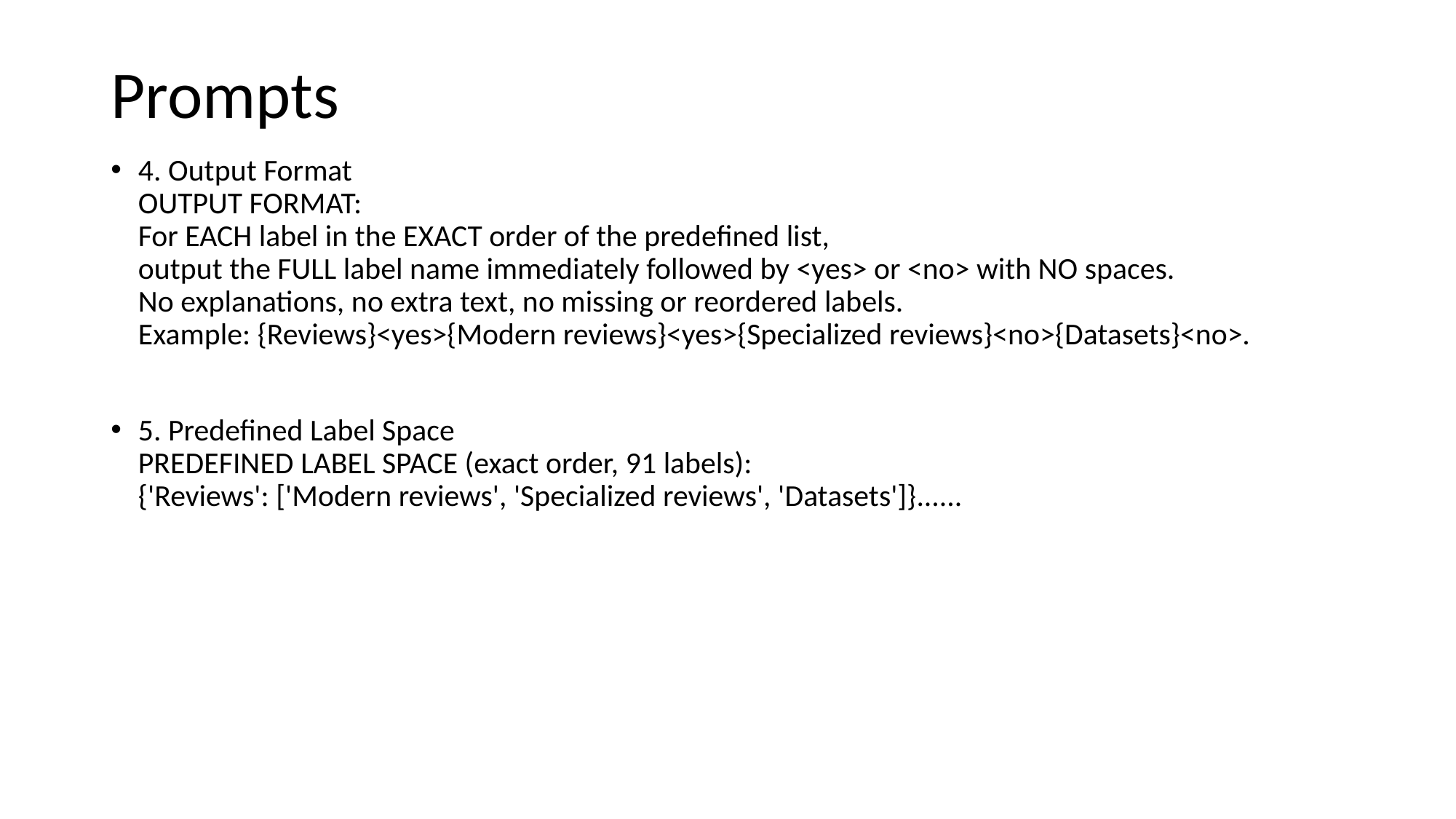

# Prompts
4. Output Format
OUTPUT FORMAT:
For EACH label in the EXACT order of the predefined list,
output the FULL label name immediately followed by <yes> or <no> with NO spaces.
No explanations, no extra text, no missing or reordered labels.
Example: {Reviews}<yes>{Modern reviews}<yes>{Specialized reviews}<no>{Datasets}<no>.

5. Predefined Label Space
PREDEFINED LABEL SPACE (exact order, 91 labels):
{'Reviews': ['Modern reviews', 'Specialized reviews', 'Datasets']}......

9